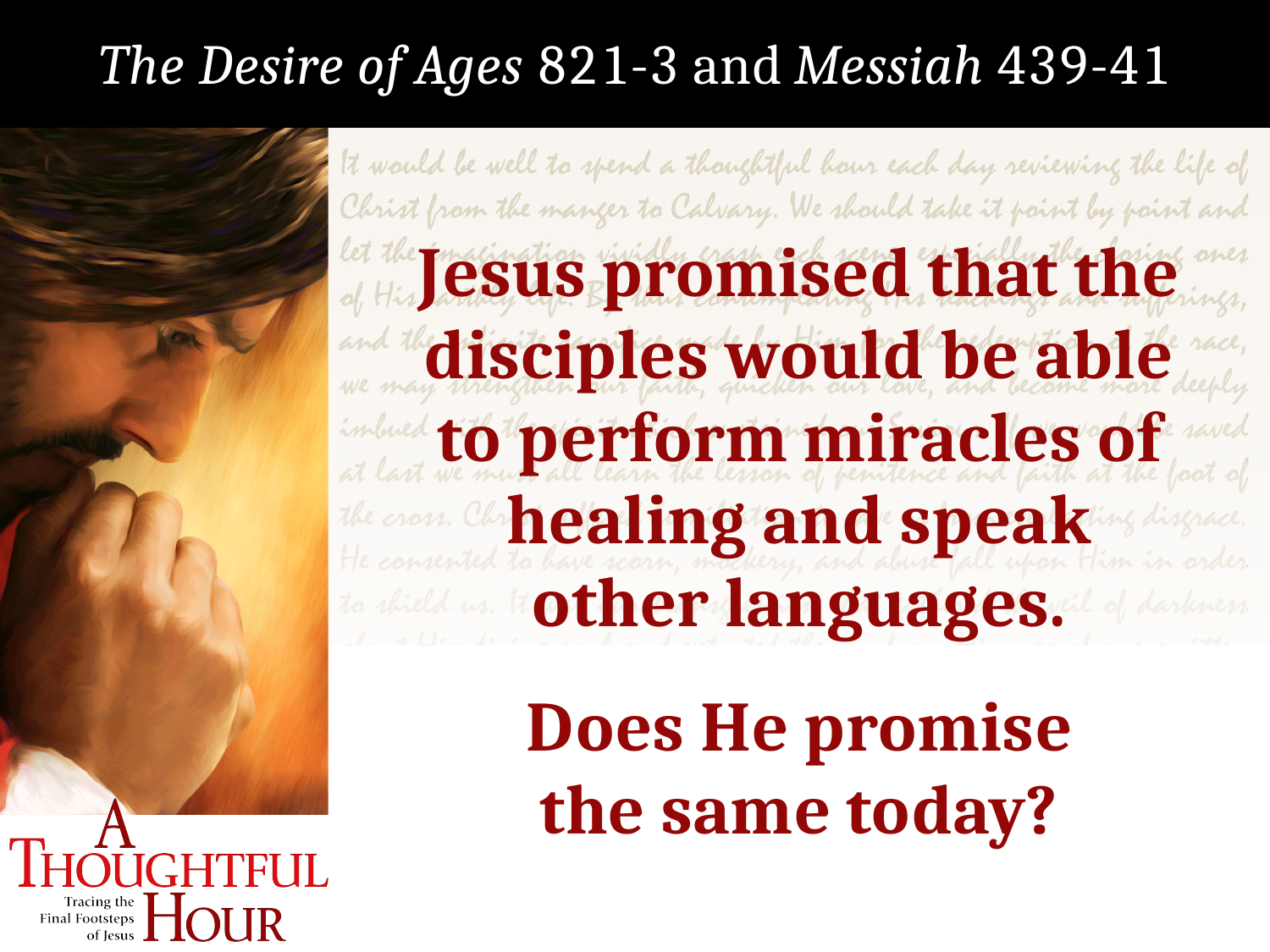

The Desire of Ages 821-3 and Messiah 439-41
Jesus promised that the disciples would be able to perform miracles of healing and speak
other languages.
Does He promise
the same today?